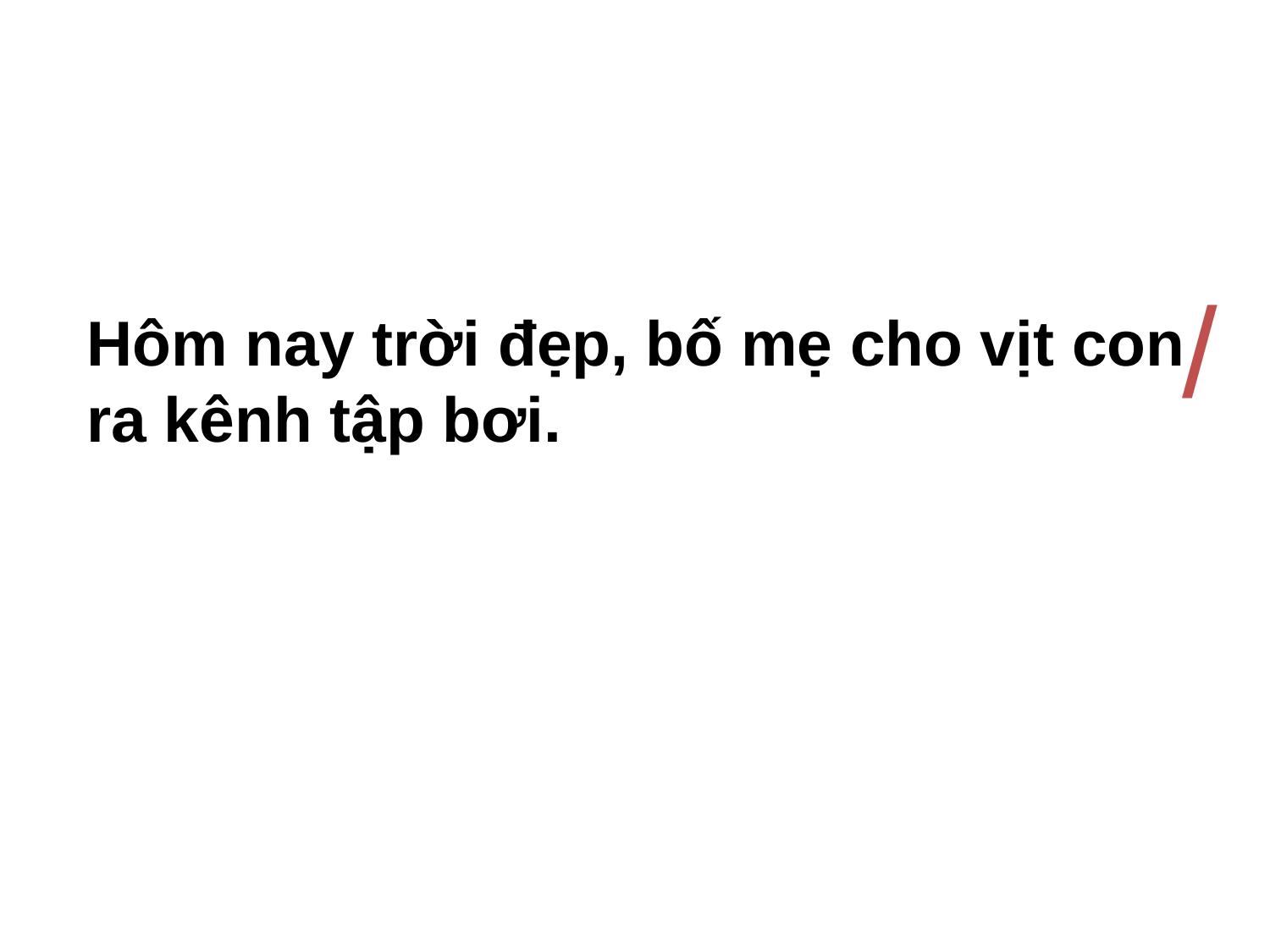

/
Hôm nay trời đẹp, bố mẹ cho vịt con ra kênh tập bơi.